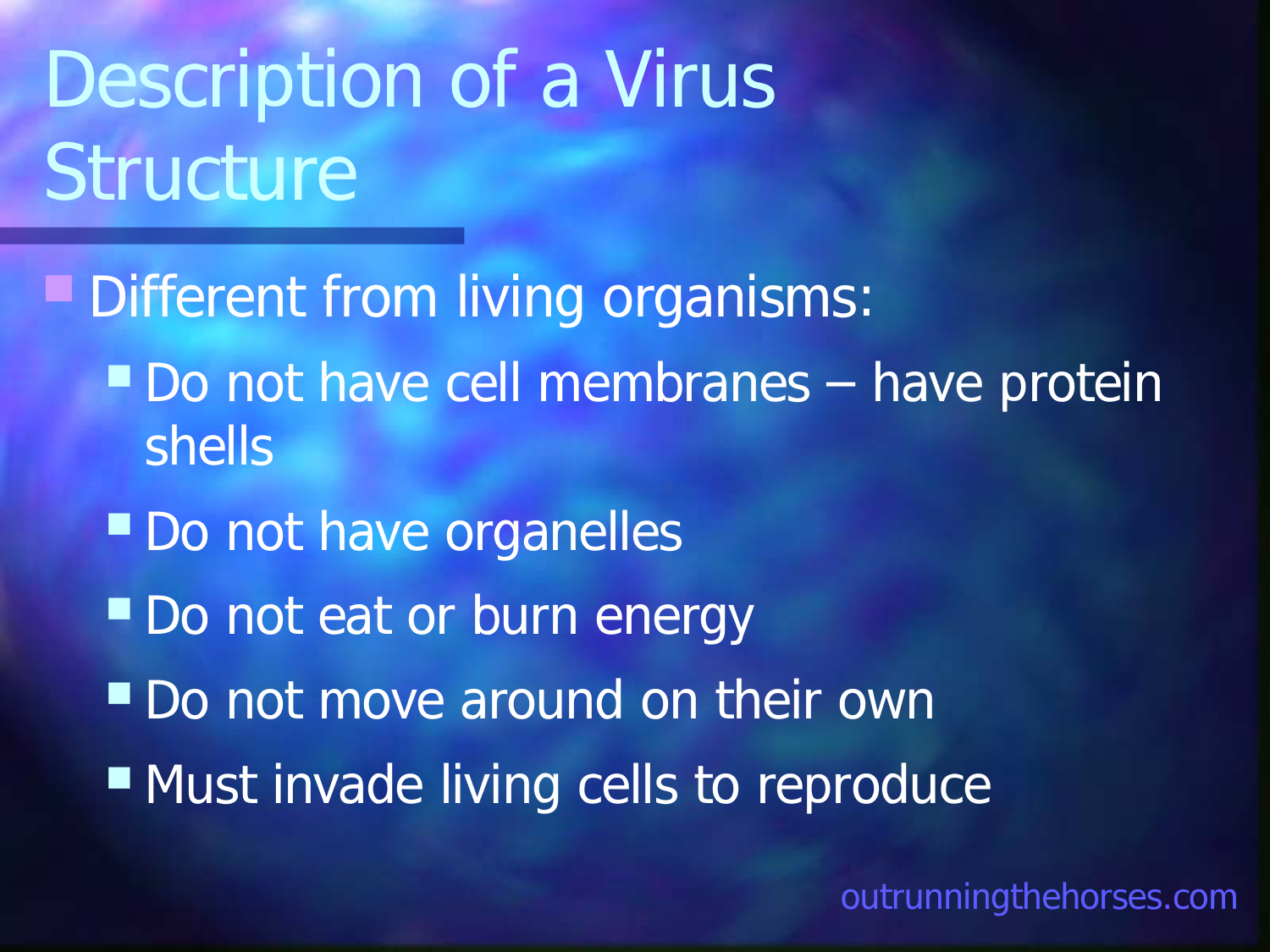

# Description of a Virus Structure
Different from living organisms:
Do not have cell membranes – have protein shells
Do not have organelles
Do not eat or burn energy
Do not move around on their own
Must invade living cells to reproduce

outrunningthehorses.com